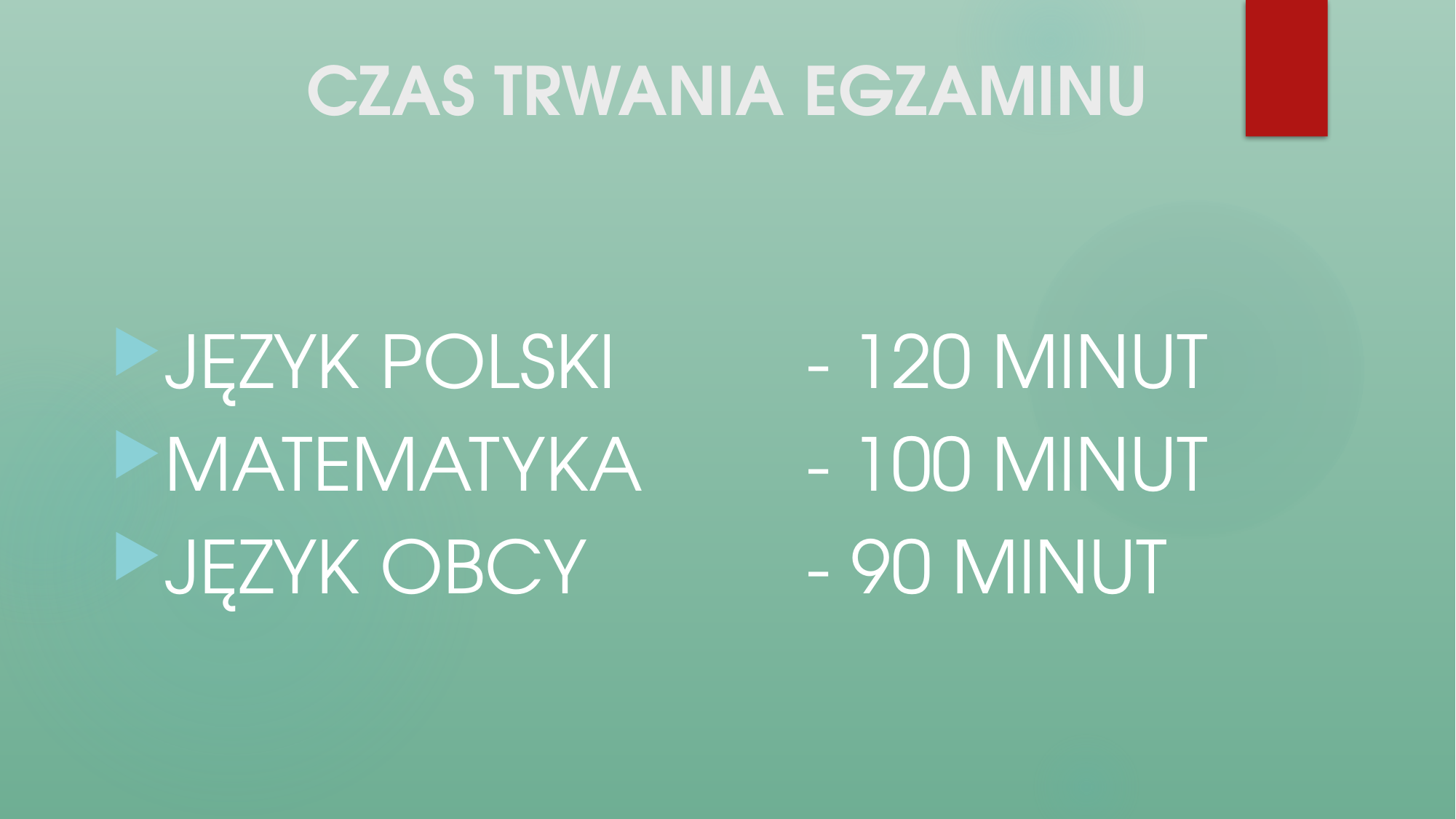

# CZAS TRWANIA EGZAMINU
JĘZYK POLSKI		- 120 MINUT
MATEMATYKA		- 100 MINUT
JĘZYK OBCY			- 90 MINUT